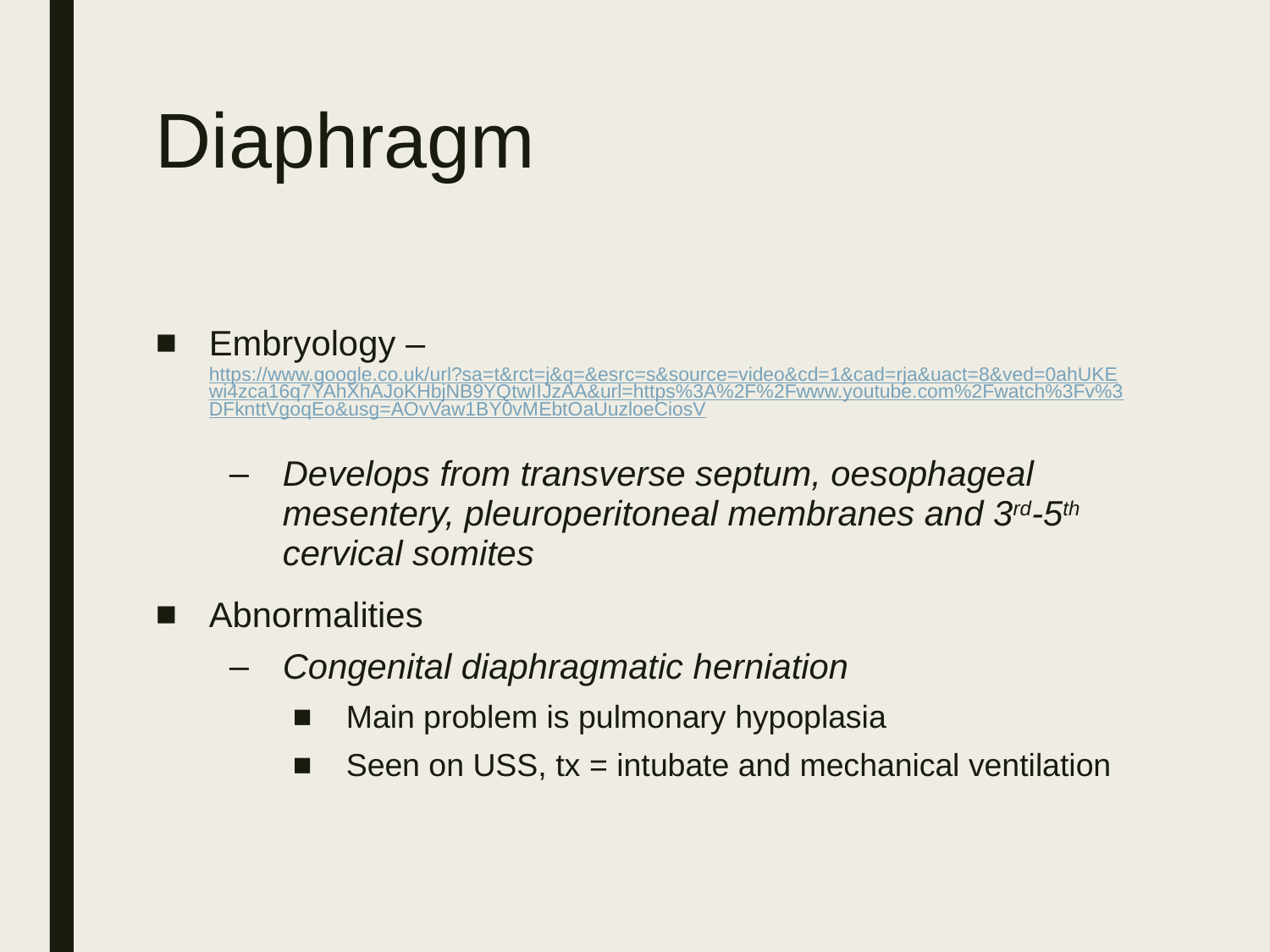

# Diaphragm
Embryology – https://www.google.co.uk/url?sa=t&rct=j&q=&esrc=s&source=video&cd=1&cad=rja&uact=8&ved=0ahUKEwi4zca16q7YAhXhAJoKHbjNB9YQtwIIJzAA&url=https%3A%2F%2Fwww.youtube.com%2Fwatch%3Fv%3DFknttVgoqEo&usg=AOvVaw1BY0vMEbtOaUuzloeCiosV
Develops from transverse septum, oesophageal mesentery, pleuroperitoneal membranes and 3rd-5th cervical somites
Abnormalities
Congenital diaphragmatic herniation
Main problem is pulmonary hypoplasia
Seen on USS, tx = intubate and mechanical ventilation